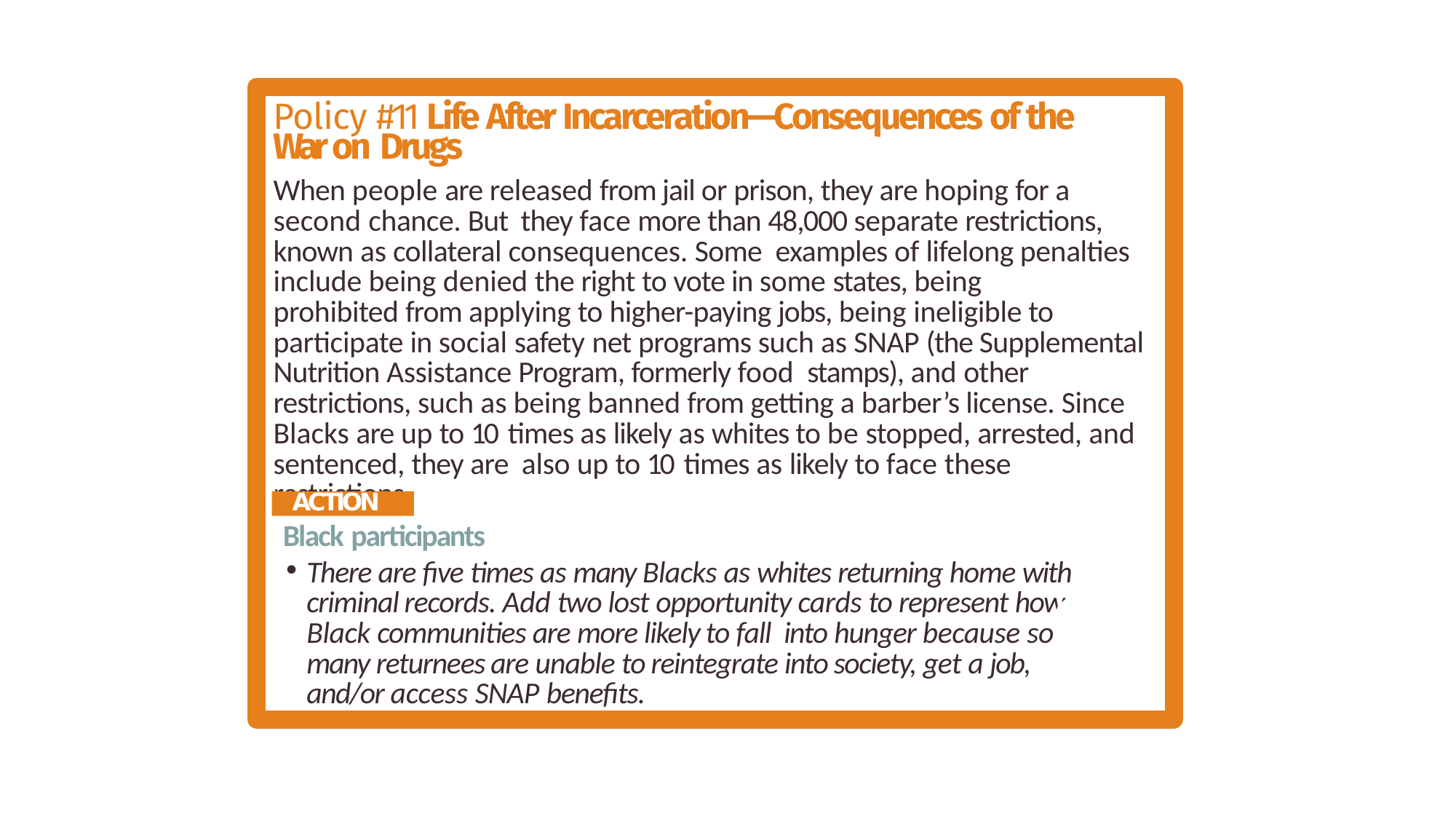

Policy #11 Life After Incarceration—Consequences of the  War on Drugs
When people are released from jail or prison, they are hoping for a second chance. But  they face more than 48,000 separate restrictions, known as collateral consequences. Some  examples of lifelong penalties include being denied the right to vote in some states, being
prohibited from applying to higher-paying jobs, being ineligible to participate in social safety net programs such as SNAP (the Supplemental Nutrition Assistance Program, formerly food  stamps), and other restrictions, such as being banned from getting a barber’s license. Since  Blacks are up to 10  times as likely as whites to be stopped, arrested, and sentenced, they are  also up to 10  times as likely to face these restrictions.
ACTION
Black participants
There are five times as many Blacks as whites returning home with criminal records. Add two lost opportunity cards to represent how        Black communities are more likely to fall  into hunger because so          many returnees are unable to reintegrate into society, get a job,             and/or access SNAP benefits.